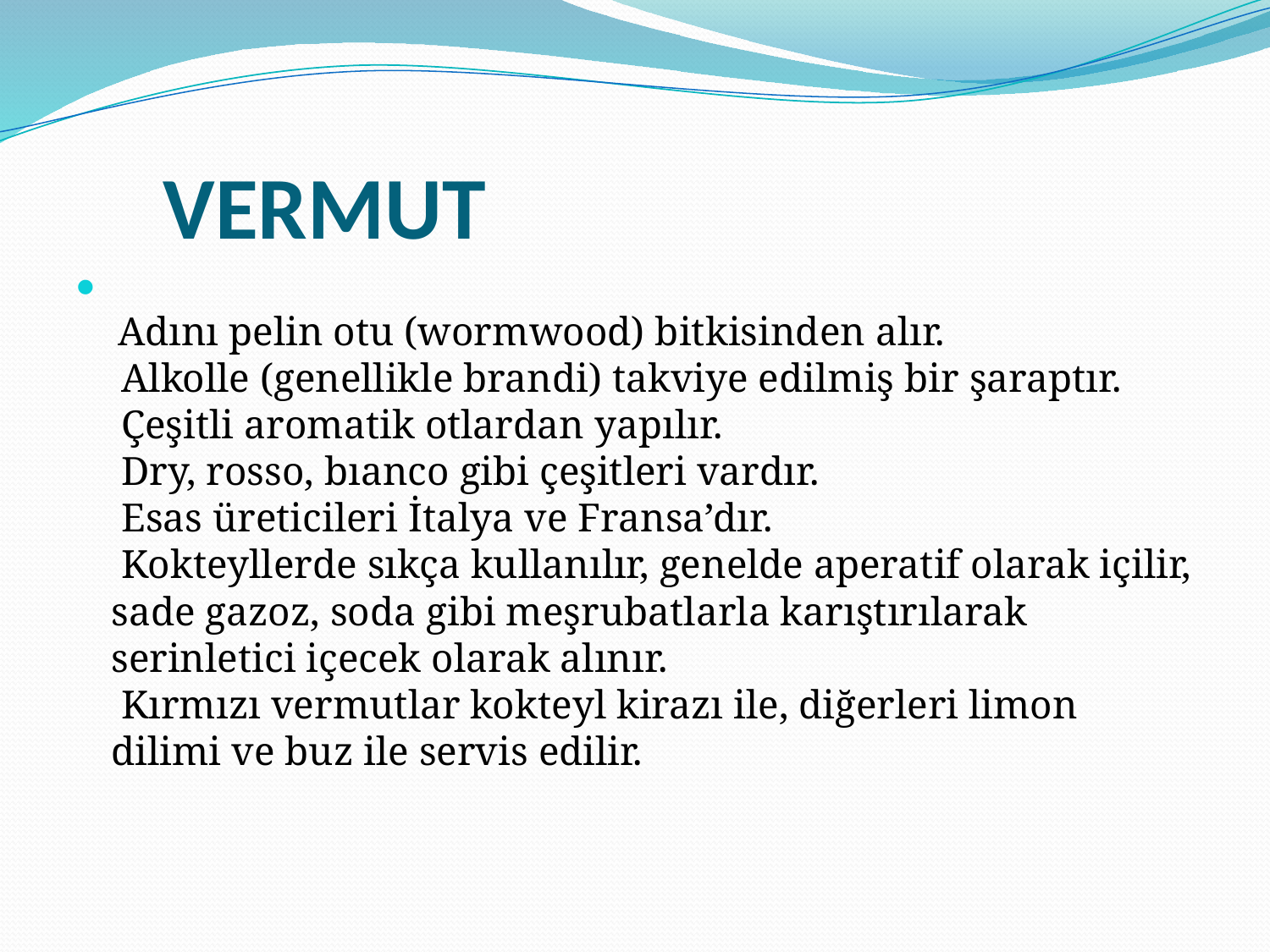

# VERMUT
 Adını pelin otu (wormwood) bitkisinden alır.
 Alkolle (genellikle brandi) takviye edilmiş bir şaraptır.
 Çeşitli aromatik otlardan yapılır.
 Dry, rosso, bıanco gibi çeşitleri vardır.
 Esas üreticileri İtalya ve Fransa’dır.
 Kokteyllerde sıkça kullanılır, genelde aperatif olarak içilir, sade gazoz, soda gibi meşrubatlarla karıştırılarak serinletici içecek olarak alınır.
 Kırmızı vermutlar kokteyl kirazı ile, diğerleri limon dilimi ve buz ile servis edilir.